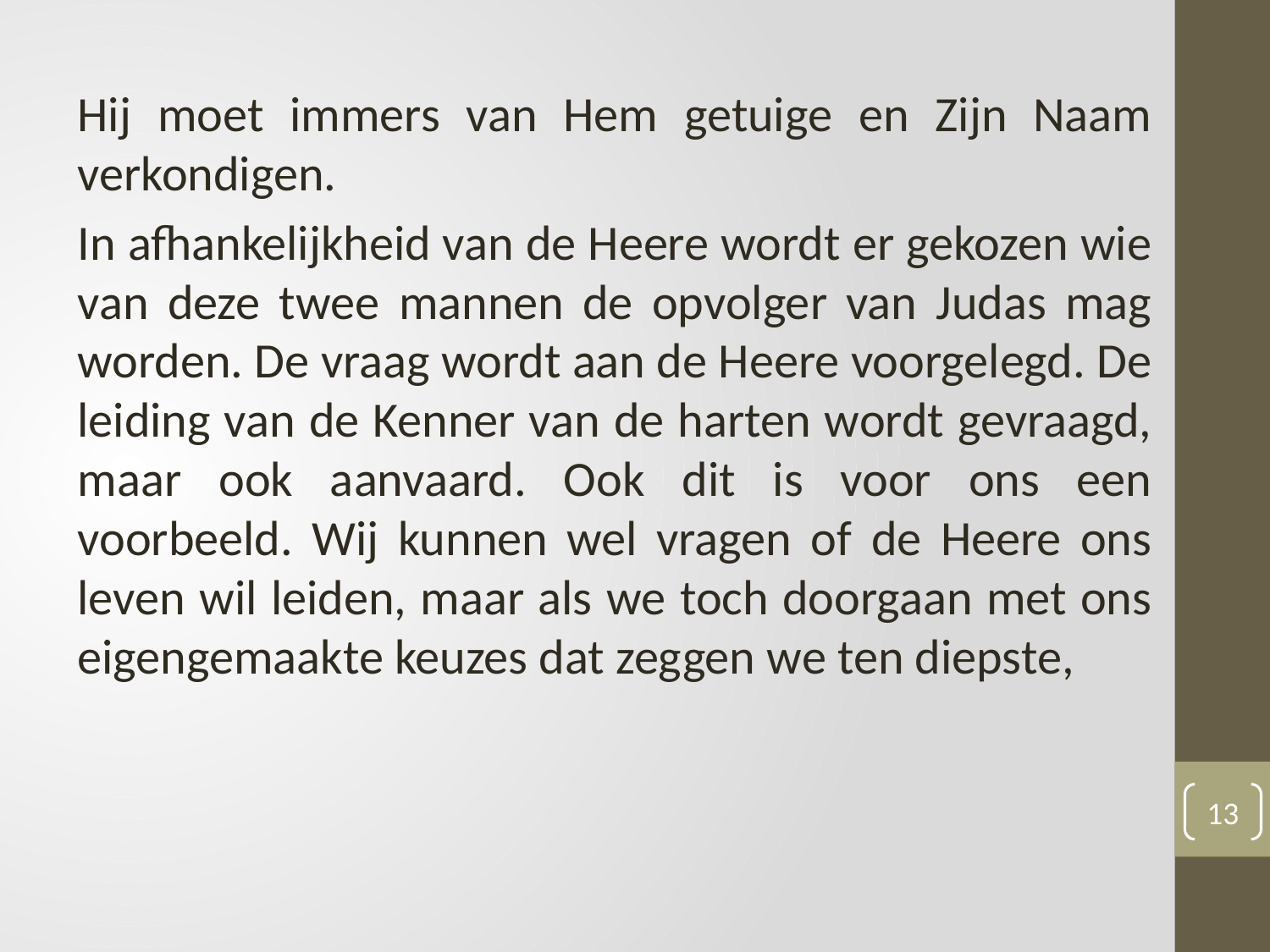

Hij moet immers van Hem getuige en Zijn Naam verkondigen.
In afhankelijkheid van de Heere wordt er gekozen wie van deze twee mannen de opvolger van Judas mag worden. De vraag wordt aan de Heere voorgelegd. De leiding van de Kenner van de harten wordt gevraagd, maar ook aanvaard. Ook dit is voor ons een voorbeeld. Wij kunnen wel vragen of de Heere ons leven wil leiden, maar als we toch doorgaan met ons eigengemaakte keuzes dat zeggen we ten diepste,
13